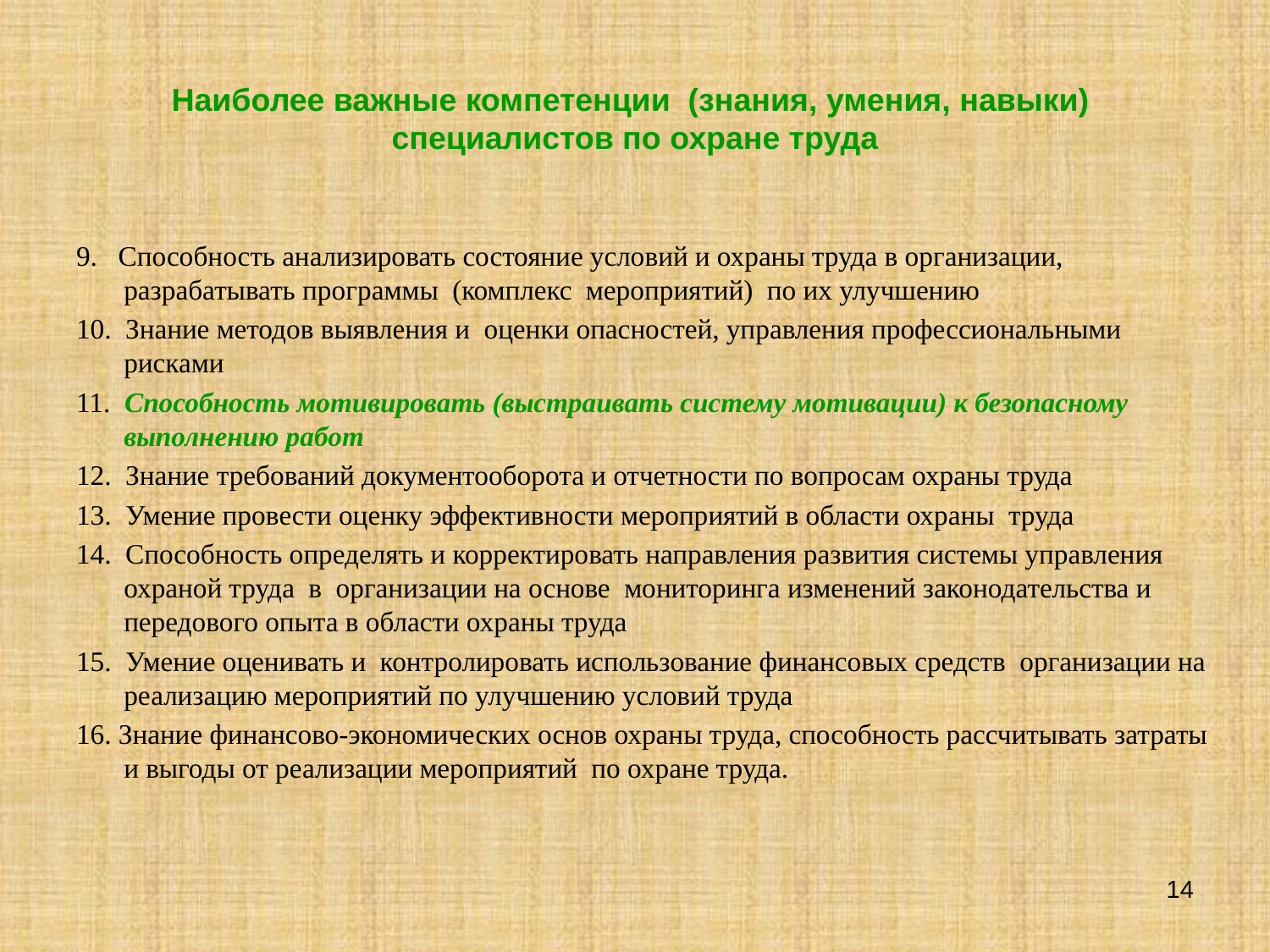

Наиболее важные компетенции  (знания, умения, навыки)
специалистов по охране труда

9.   Способность анализировать состояние условий и охраны труда в организации, разрабатывать программы  (комплекс  мероприятий)  по их улучшению
10.  Знание методов выявления и  оценки опасностей, управления профессиональными рисками
11.  Способность мотивировать (выстраивать систему мотивации) к безопасному выполнению работ
12.  Знание требований документооборота и отчетности по вопросам охраны труда
13.  Умение провести оценку эффективности мероприятий в области охраны  труда
14.  Способность определять и корректировать направления развития системы управления охраной труда  в  организации на основе  мониторинга изменений законодательства и передового опыта в области охраны труда
15.  Умение оценивать и  контролировать использование финансовых средств  организации на реализацию мероприятий по улучшению условий труда
16. Знание финансово-экономических основ охраны труда, способность рассчитывать затраты и выгоды от реализации мероприятий  по охране труда.

14